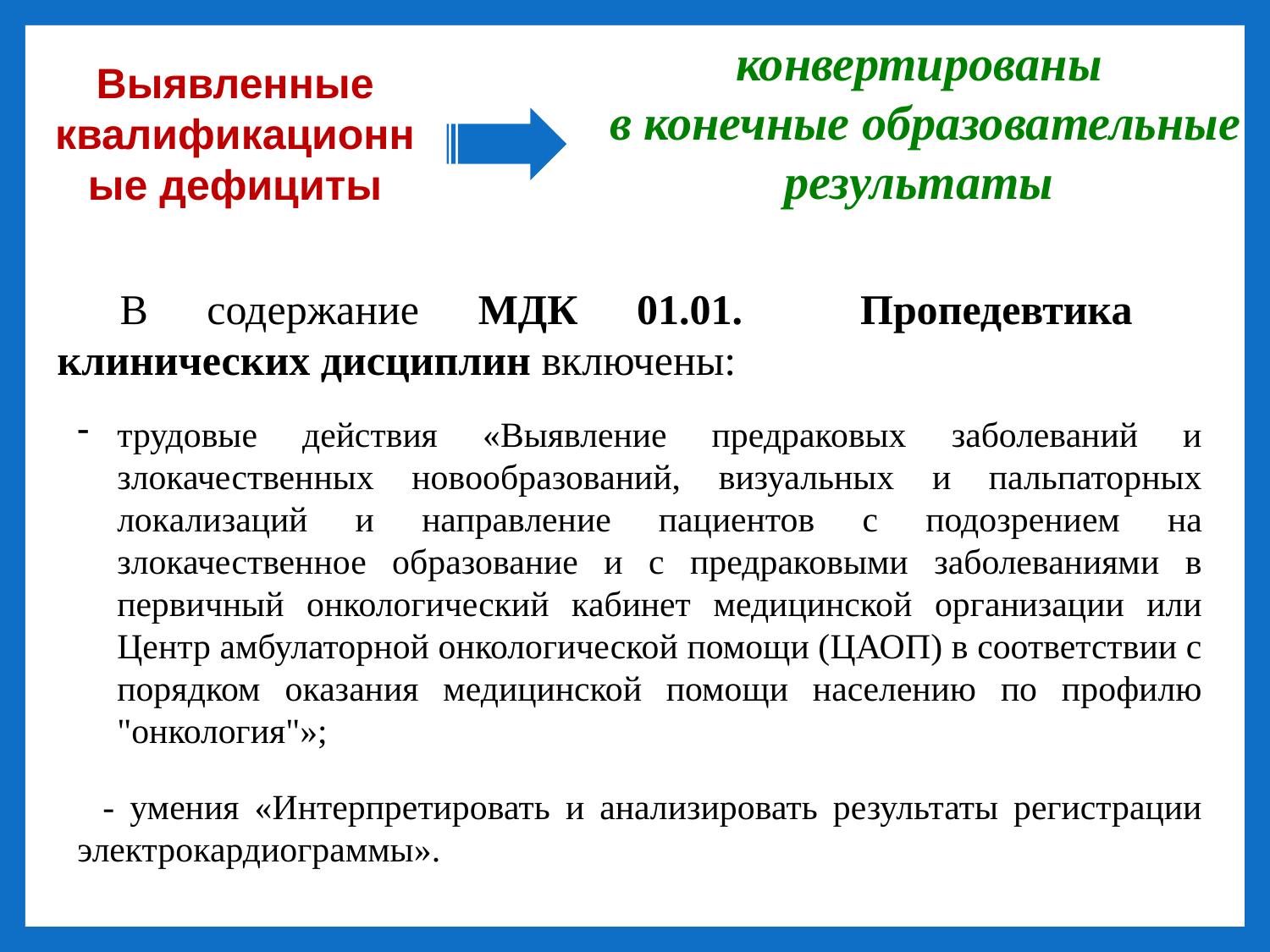

конвертированы
в конечные образовательные результаты
Выявленные квалификационные дефициты
Профессиональный стандарт

В содержание МДК 01.01.  Пропедевтика клинических дисциплин включены:
трудовые действия «Выявление предраковых заболеваний и злокачественных новообразований, визуальных и пальпаторных локализаций и направление пациентов с подозрением на злокачественное образование и с предраковыми заболеваниями в первичный онкологический кабинет медицинской организации или Центр амбулаторной онкологической помощи (ЦАОП) в соответствии с порядком оказания медицинской помощи населению по профилю "онкология"»;

- умения «Интерпретировать и анализировать результаты регистрации электрокардиограммы».